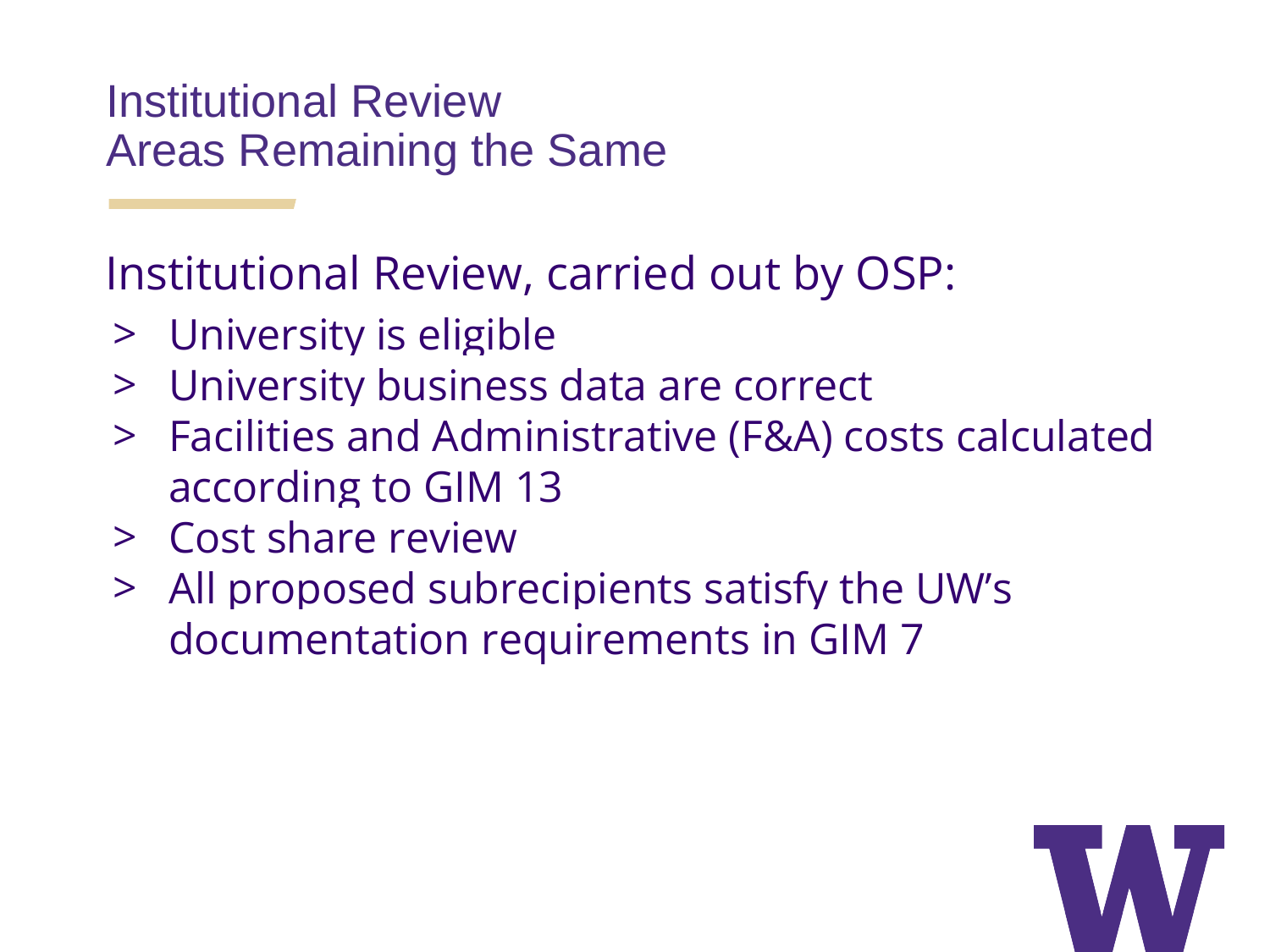

# Institutional Review
Areas Remaining the Same
Institutional Review, carried out by OSP:
University is eligible
University business data are correct
Facilities and Administrative (F&A) costs calculated according to GIM 13
Cost share review
All proposed subrecipients satisfy the UW’s documentation requirements in GIM 7